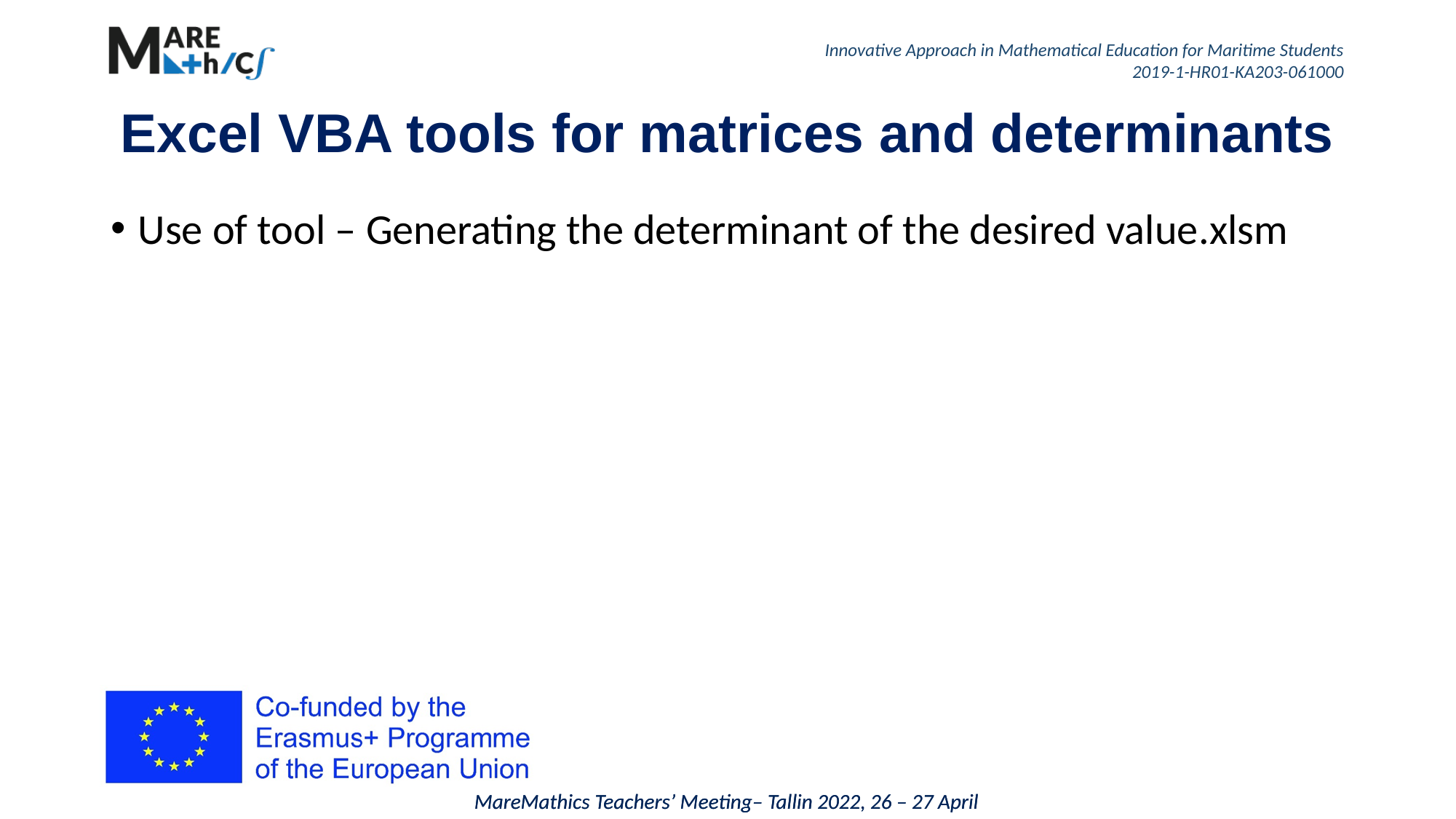

# Excel VBA tools for matrices and determinants
Use of tool – Generating the determinant of the desired value.xlsm